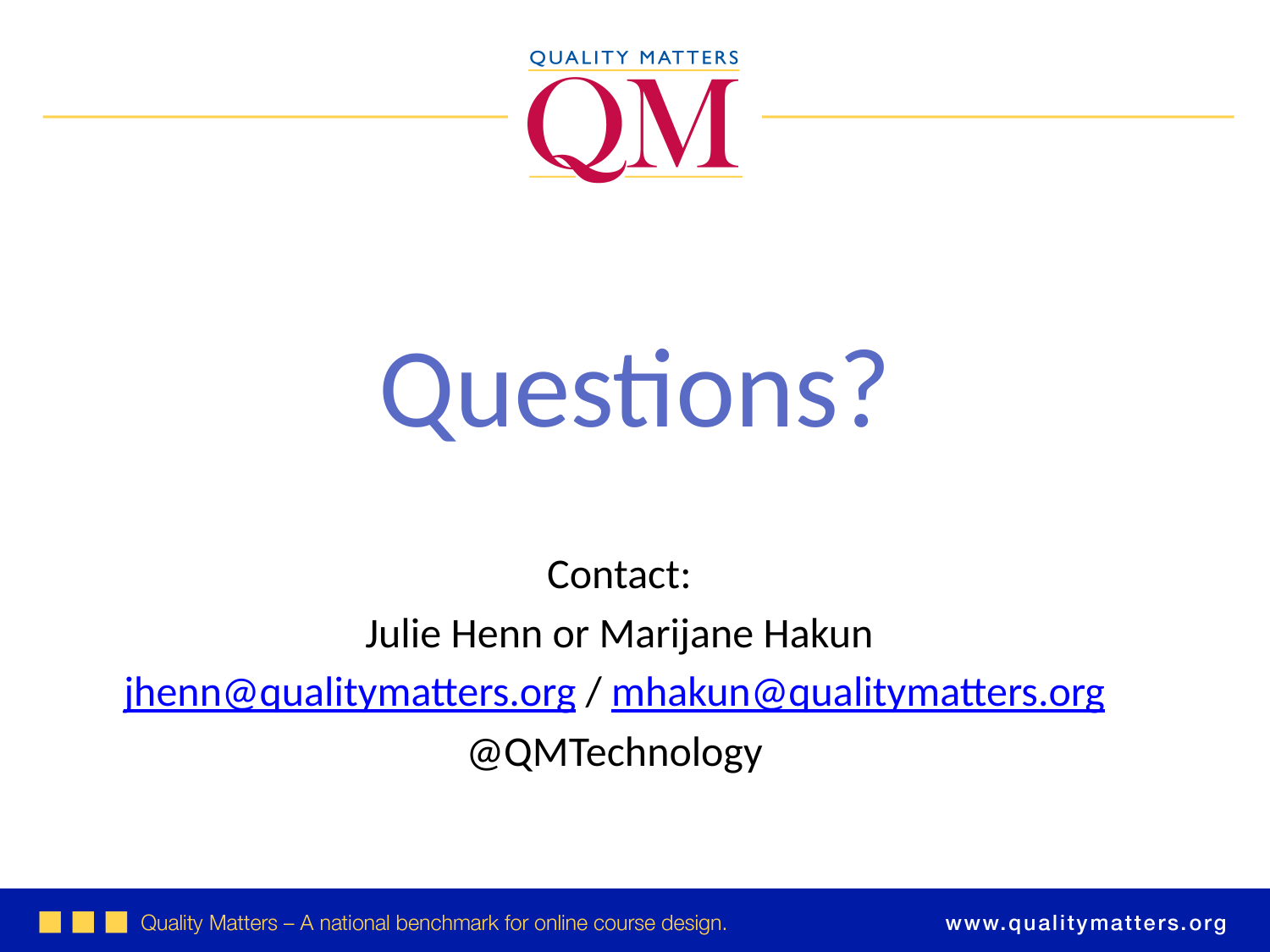

Questions?
Contact:
Julie Henn or Marijane Hakun
jhenn@qualitymatters.org / mhakun@qualitymatters.org
@QMTechnology